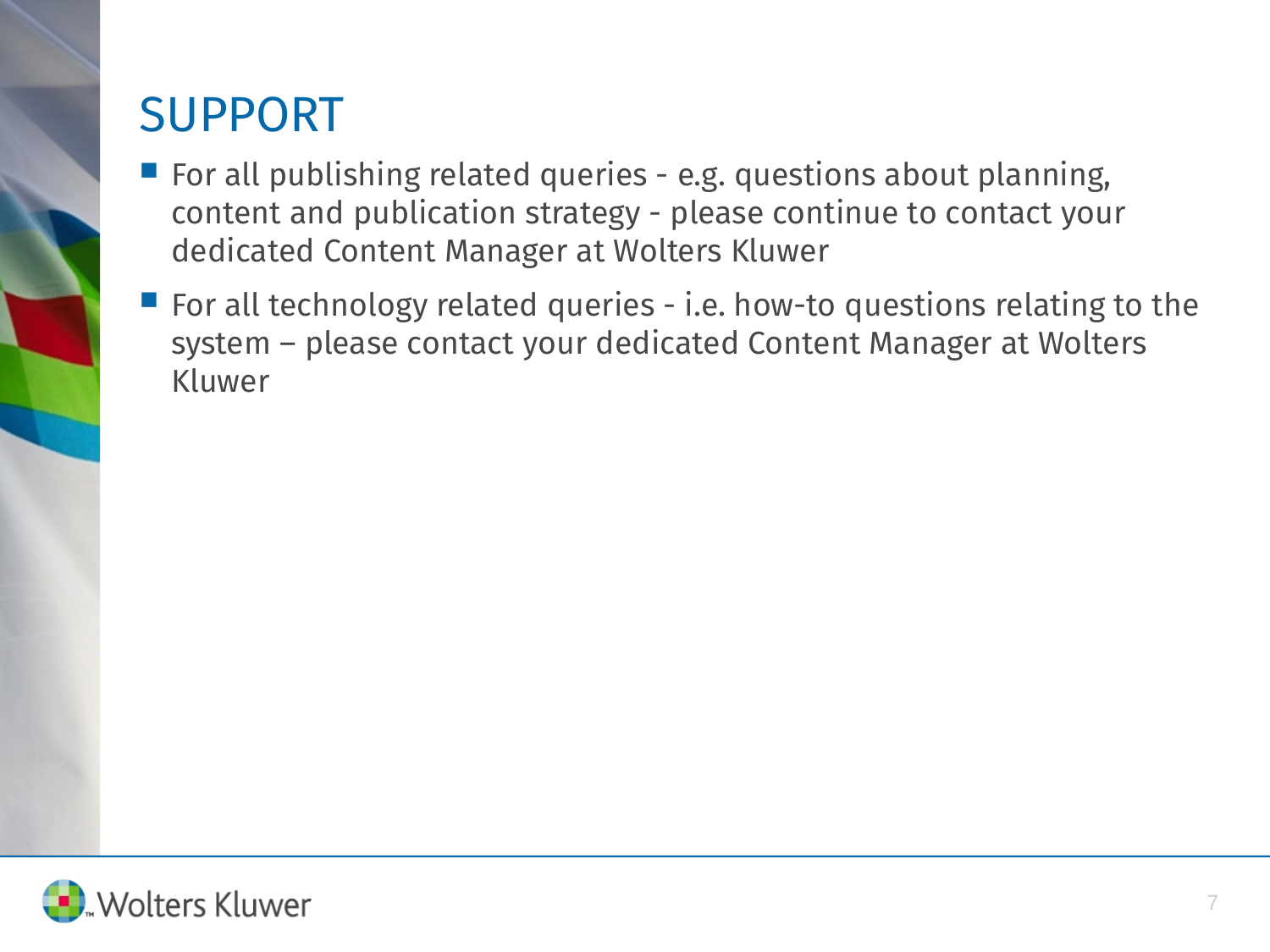

# SUPPORT
For all publishing related queries - e.g. questions about planning, content and publication strategy - please continue to contact your dedicated Content Manager at Wolters Kluwer
For all technology related queries - i.e. how-to questions relating to the system – please contact your dedicated Content Manager at Wolters Kluwer

7